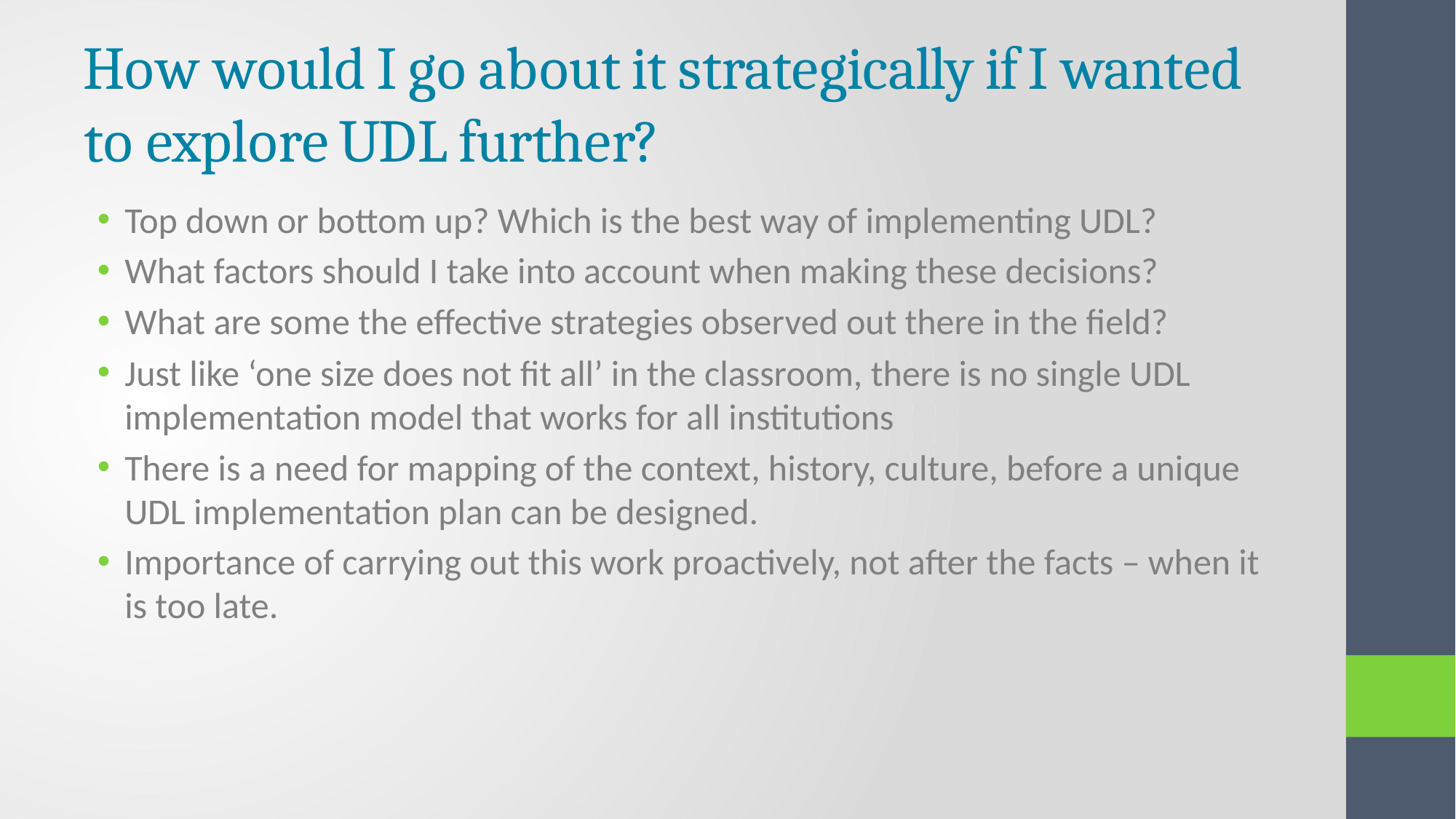

# How would I go about it strategically if I wanted to explore UDL further?
Top down or bottom up? Which is the best way of implementing UDL?
What factors should I take into account when making these decisions?
What are some the effective strategies observed out there in the field?
Just like ‘one size does not fit all’ in the classroom, there is no single UDL implementation model that works for all institutions
There is a need for mapping of the context, history, culture, before a unique UDL implementation plan can be designed.
Importance of carrying out this work proactively, not after the facts – when it is too late.